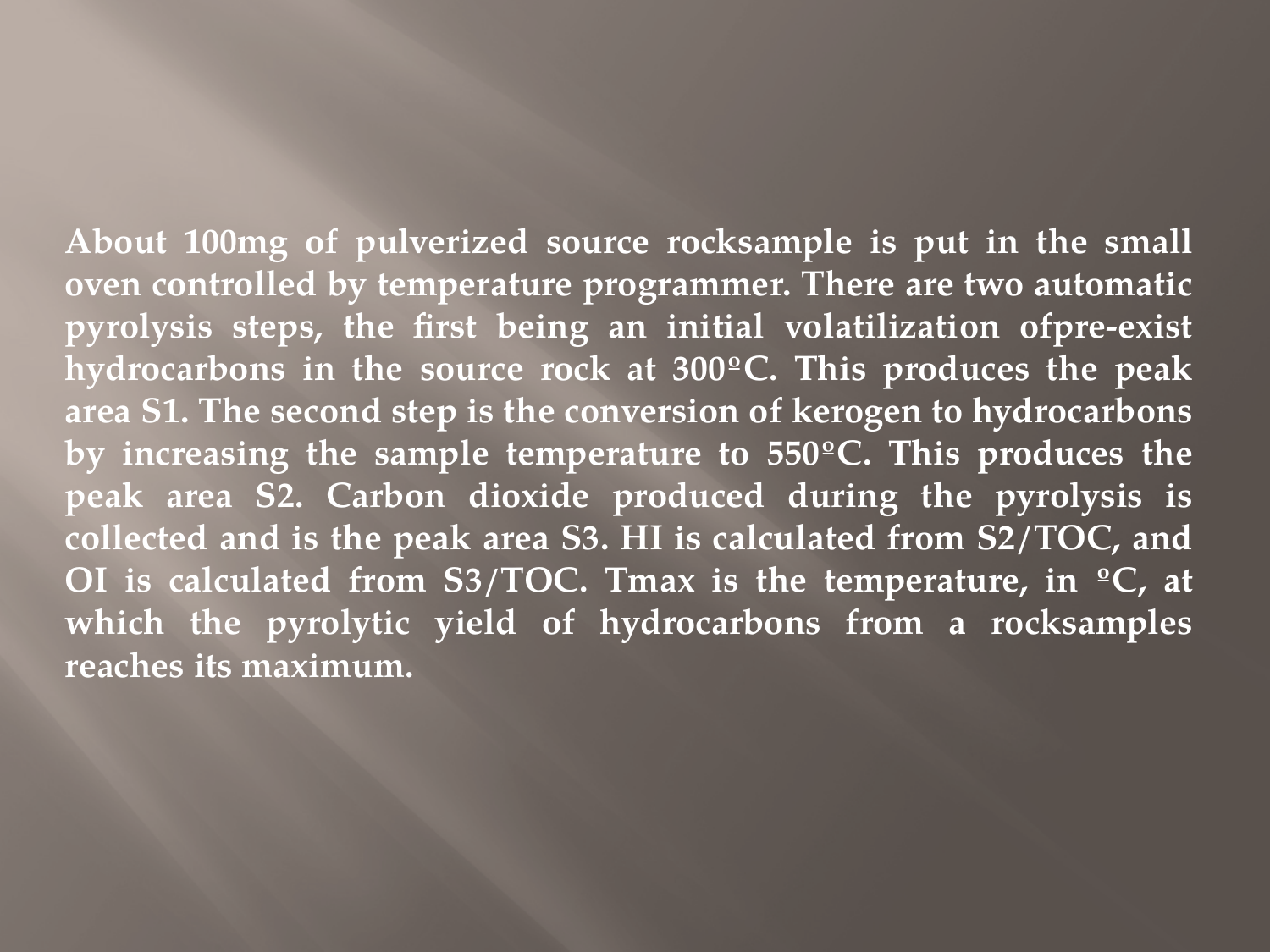

About 100mg of pulverized source rocksample is put in the small oven controlled by temperature programmer. There are two automatic pyrolysis steps, the first being an initial volatilization ofpre-exist hydrocarbons in the source rock at 300ºC. This produces the peak area S1. The second step is the conversion of kerogen to hydrocarbons by increasing the sample temperature to 550ºC. This produces the peak area S2. Carbon dioxide produced during the pyrolysis is collected and is the peak area S3. HI is calculated from S2/TOC, and OI is calculated from S3/TOC. Tmax is the temperature, in ºC, at which the pyrolytic yield of hydrocarbons from a rocksamples reaches its maximum.